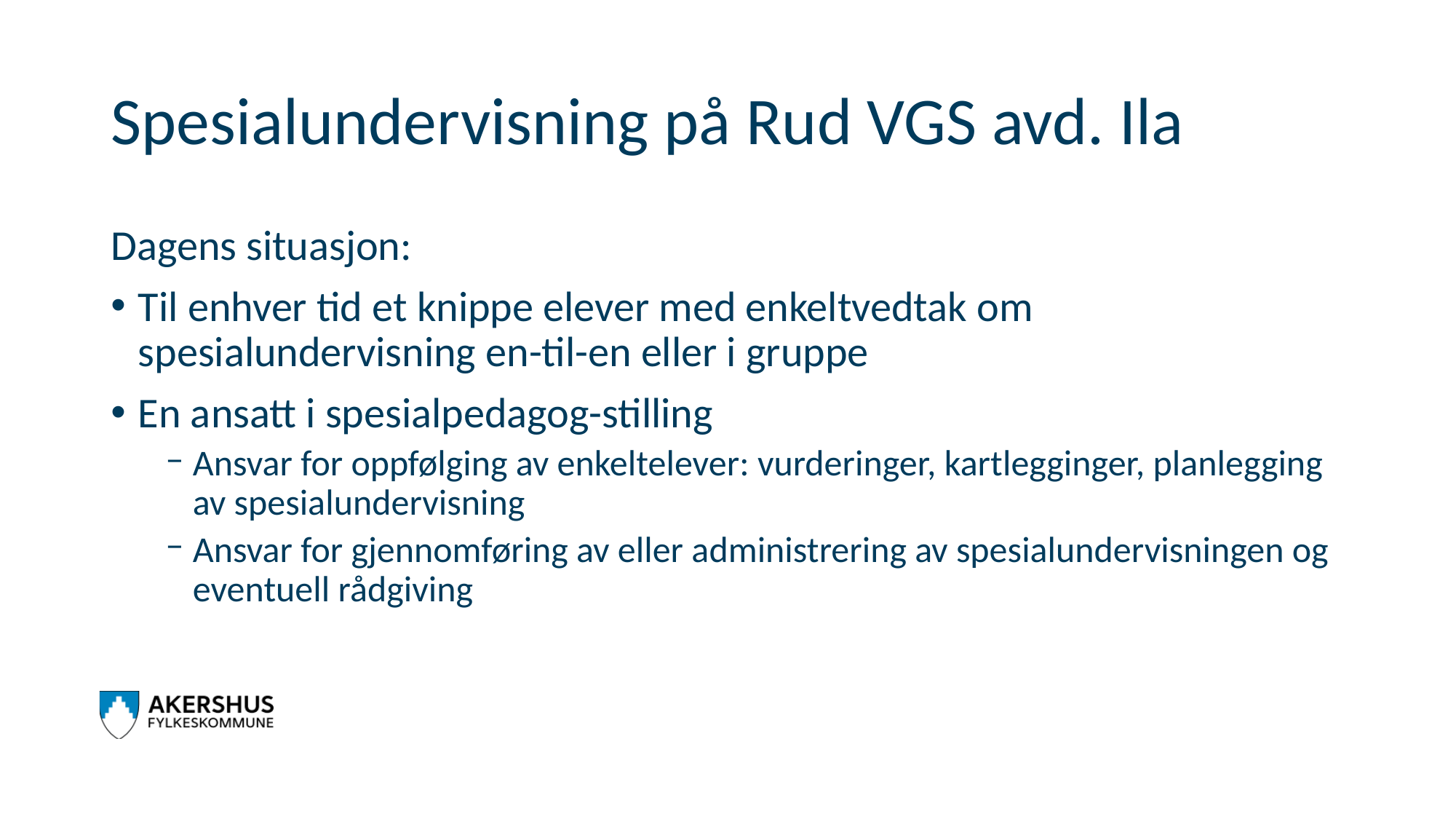

# Spesialundervisning på Rud VGS avd. Ila
Dagens situasjon:
Til enhver tid et knippe elever med enkeltvedtak om spesialundervisning en-til-en eller i gruppe
En ansatt i spesialpedagog-stilling
Ansvar for oppfølging av enkeltelever: vurderinger, kartlegginger, planlegging av spesialundervisning
Ansvar for gjennomføring av eller administrering av spesialundervisningen og eventuell rådgiving